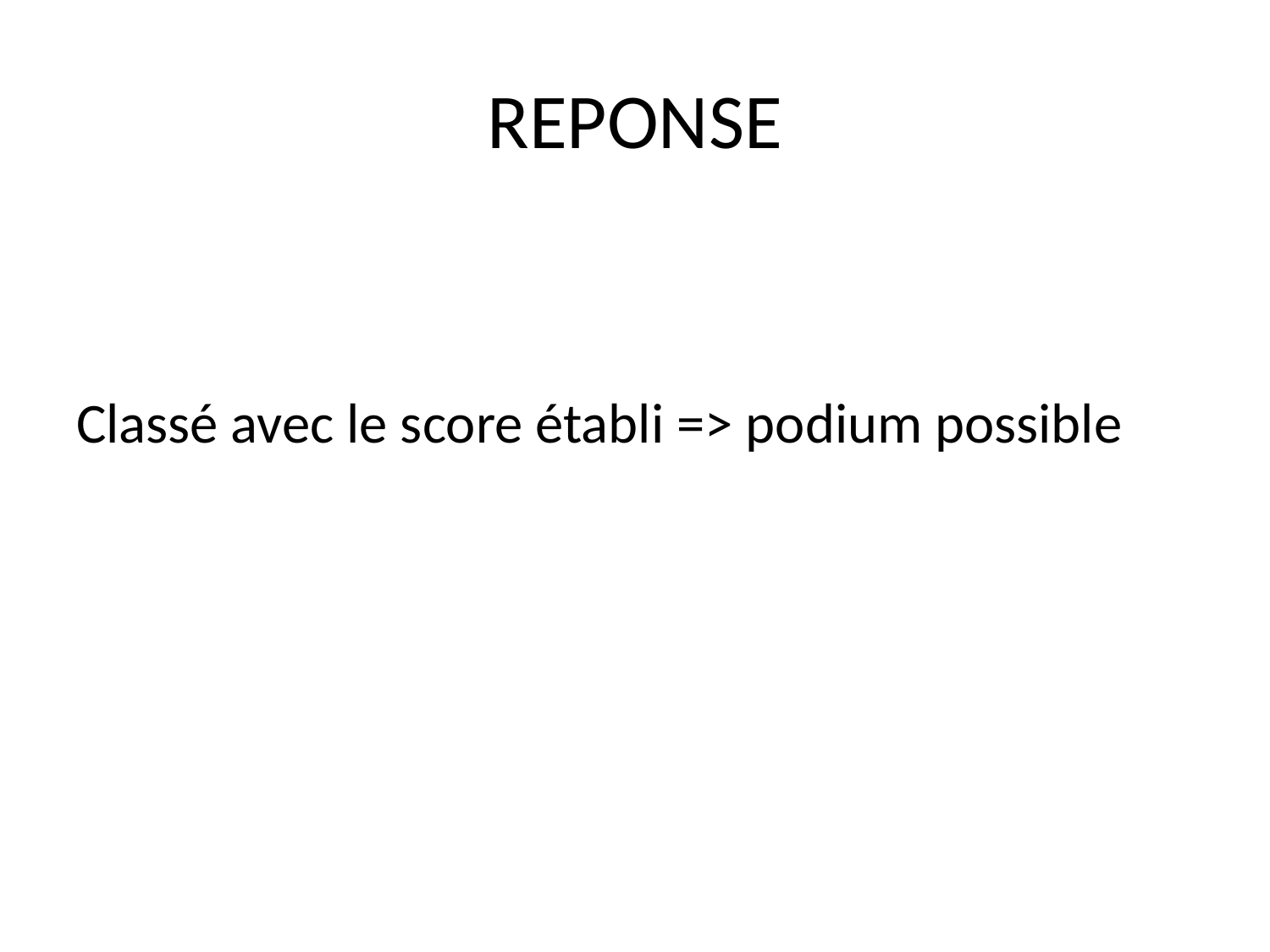

# REPONSE

Classé avec le score établi => podium possible